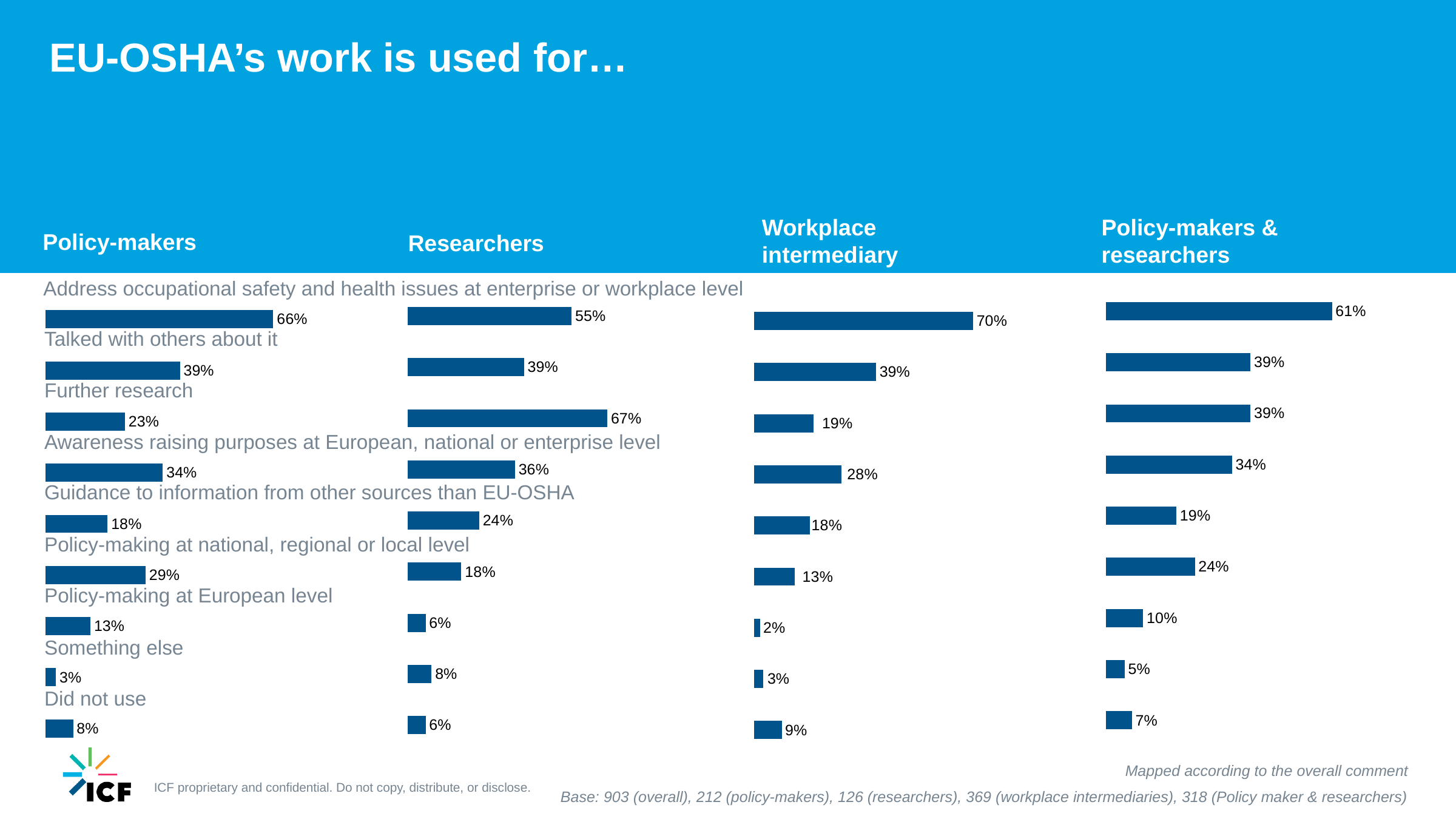

EU-OSHA’s work is used for…
Policy-makers & researchers
Workplace
intermediary
Policy-makers
Researchers

### Chart

| Category | Series 1 |
|---|---|
| I did not use the work of EU-OSHA | 0.07 |
| I used it for something else | 0.05 |
|  have used the work for policy-making at European level | 0.1 |
| I have used the work for policy-making at national, regional or local level | 0.24 |
| I was guided to information from other sources than EU-OSHA  | 0.19 |
| I have used the work for further research | 0.34 |
| I have used the work for awareness raising purposes at European, national or enterprise | 0.39 |
| I have talked with others about it  | 0.39 |
| I have used the work to address occupational safety and health issues at enterprise or workplace level  | 0.61 |

### Chart

| Category | Series 1 |
|---|---|
| I did not use the work of EU-OSHA | 0.06 |
| I used it for something else | 0.08 |
|  have used the work for policy-making at European level | 0.06 |
| I have used the work for policy-making at national, regional or local level | 0.18 |
| I was guided to information from other sources than EU-OSHA  | 0.24 |
| I have used the work for further research | 0.36 |
| I have used the work for awareness raising purposes at European, national or enterprise | 0.67 |
| I have talked with others about it  | 0.39 |
| I have used the work to address occupational safety and health issues at enterprise or workplace level  | 0.55 |

### Chart

| Category | Series 1 |
|---|---|
| I did not use the work of EU-OSHA | 0.08 |
| I used it for something else | 0.03 |
|  have used the work for policy-making at European level | 0.13 |
| I have used the work for policy-making at national, regional or local level | 0.29 |
| I was guided to information from other sources than EU-OSHA  | 0.18 |
| I have used the work for further research | 0.34 |
| I have used the work for awareness raising purposes at European, national or enterprise | 0.23 |
| I have talked with others about it  | 0.39 |
| I have used the work to address occupational safety and health issues at enterprise or workplace level  | 0.66 |
Address occupational safety and health issues at enterprise or workplace level

### Chart

| Category | Series 1 |
|---|---|
| I did not use the work of EU-OSHA | 0.09 |
| I used it for something else | 0.03 |
|  have used the work for policy-making at European level | 0.02 |
| I have used the work for policy-making at national, regional or local level | 0.13 |
| I was guided to information from other sources than EU-OSHA  | 0.18 |
| I have used the work for further research | 0.28 |
| I have used the work for awareness raising purposes at European, national or enterprise | 0.19 |
| I have talked with others about it  | 0.39 |
| I have used the work to address occupational safety and health issues at enterprise or workplace level  | 0.7 |
Talked with others about it
Further research
Awareness raising purposes at European, national or enterprise level
Guidance to information from other sources than EU-OSHA
Policy-making at national, regional or local level
Policy-making at European level
Something else
Did not use
Mapped according to the overall comment
Base: 903 (overall), 212 (policy-makers), 126 (researchers), 369 (workplace intermediaries), 318 (Policy maker & researchers)